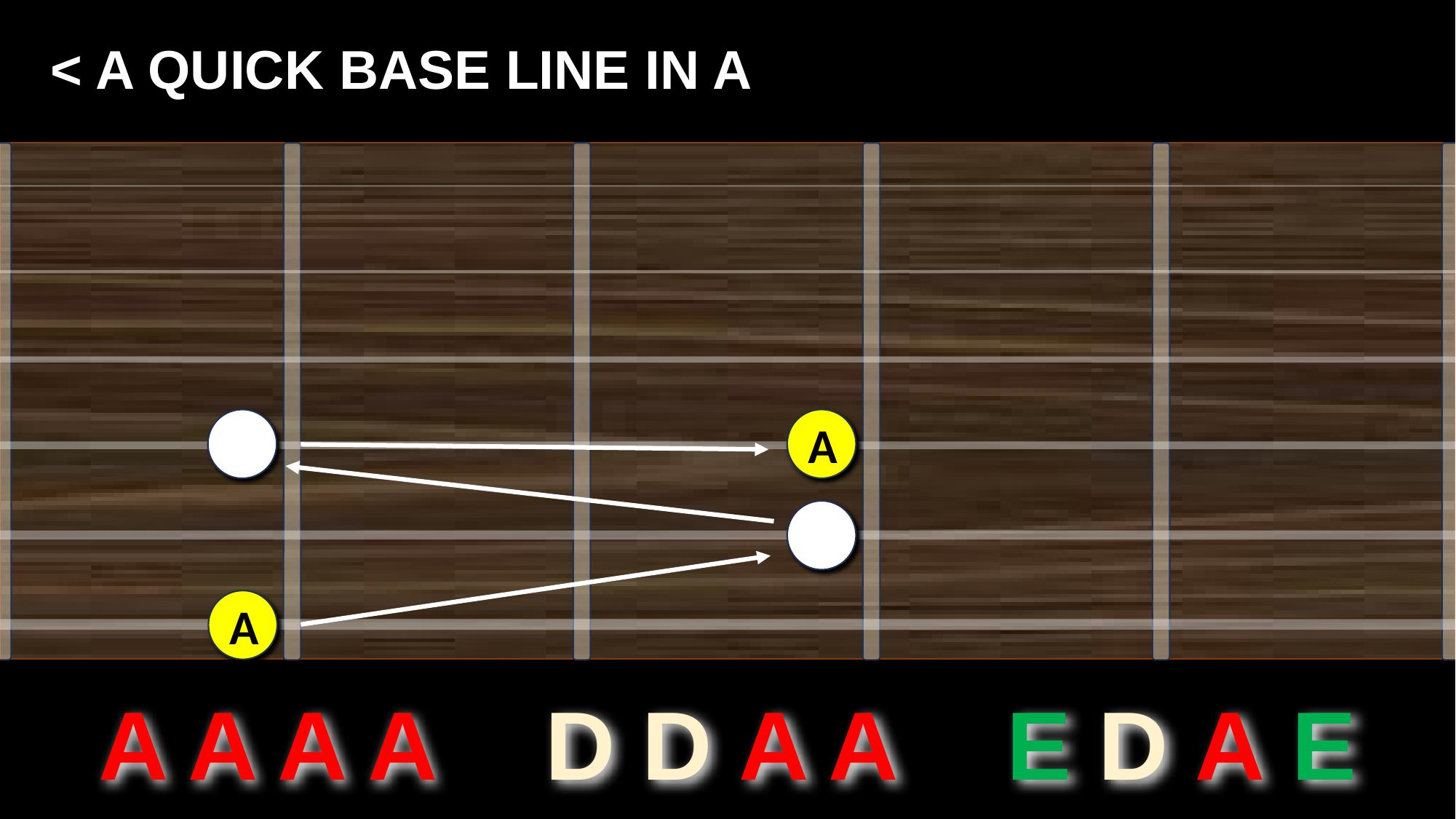

< A QUICK BASE LINE IN A

A

A
A A A A    D D A A    E D A E